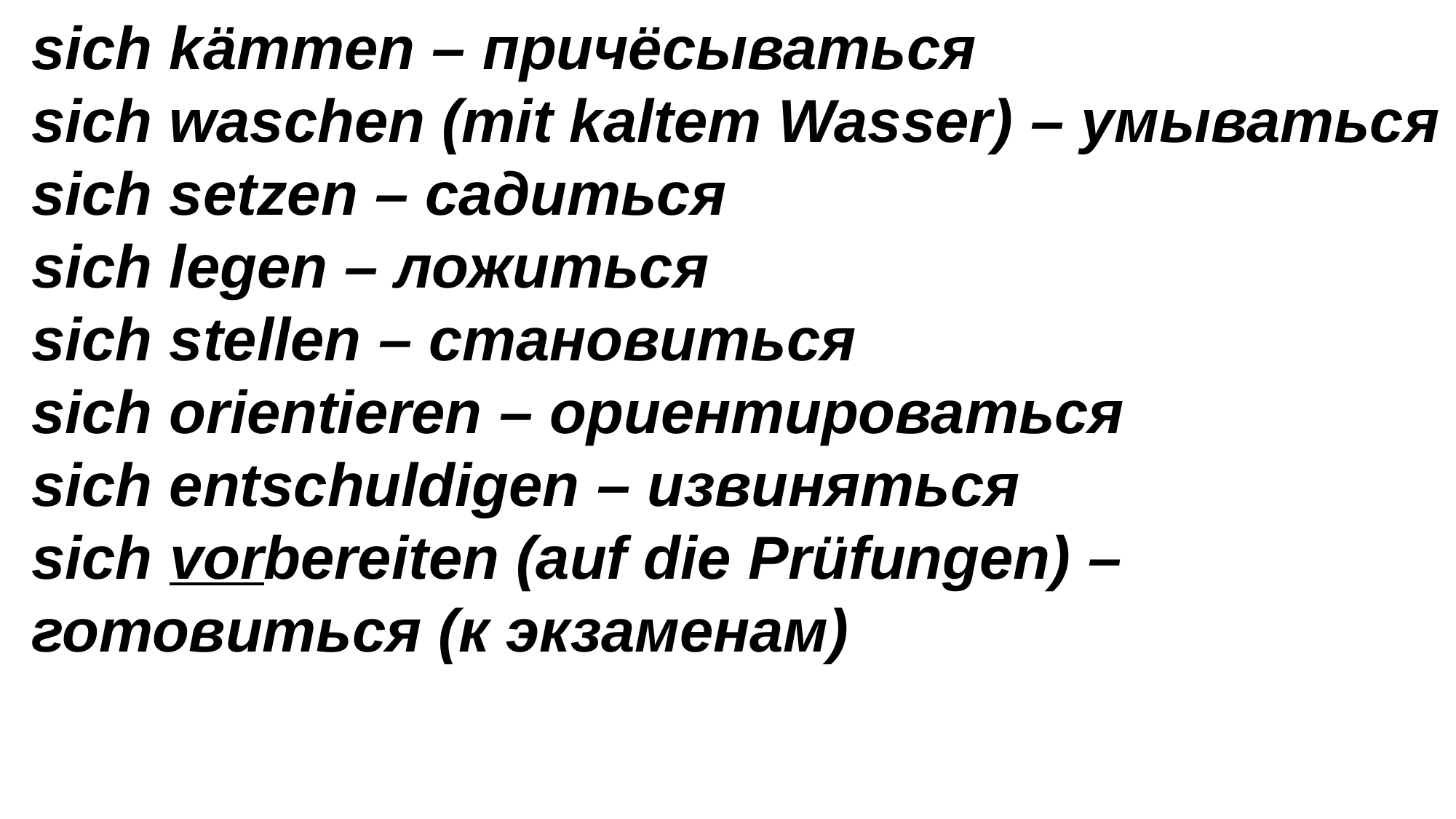

sich kämmen – причёсываться
sich waschen (mit kaltem Wasser) – умываться
sich setzen – садиться
sich legen – ложиться
sich stellen – становиться
sich orientieren – ориентироваться
sich entschuldigen – извиняться
sich vorbereiten (auf die Prüfungen) – готовиться (к экзаменам)